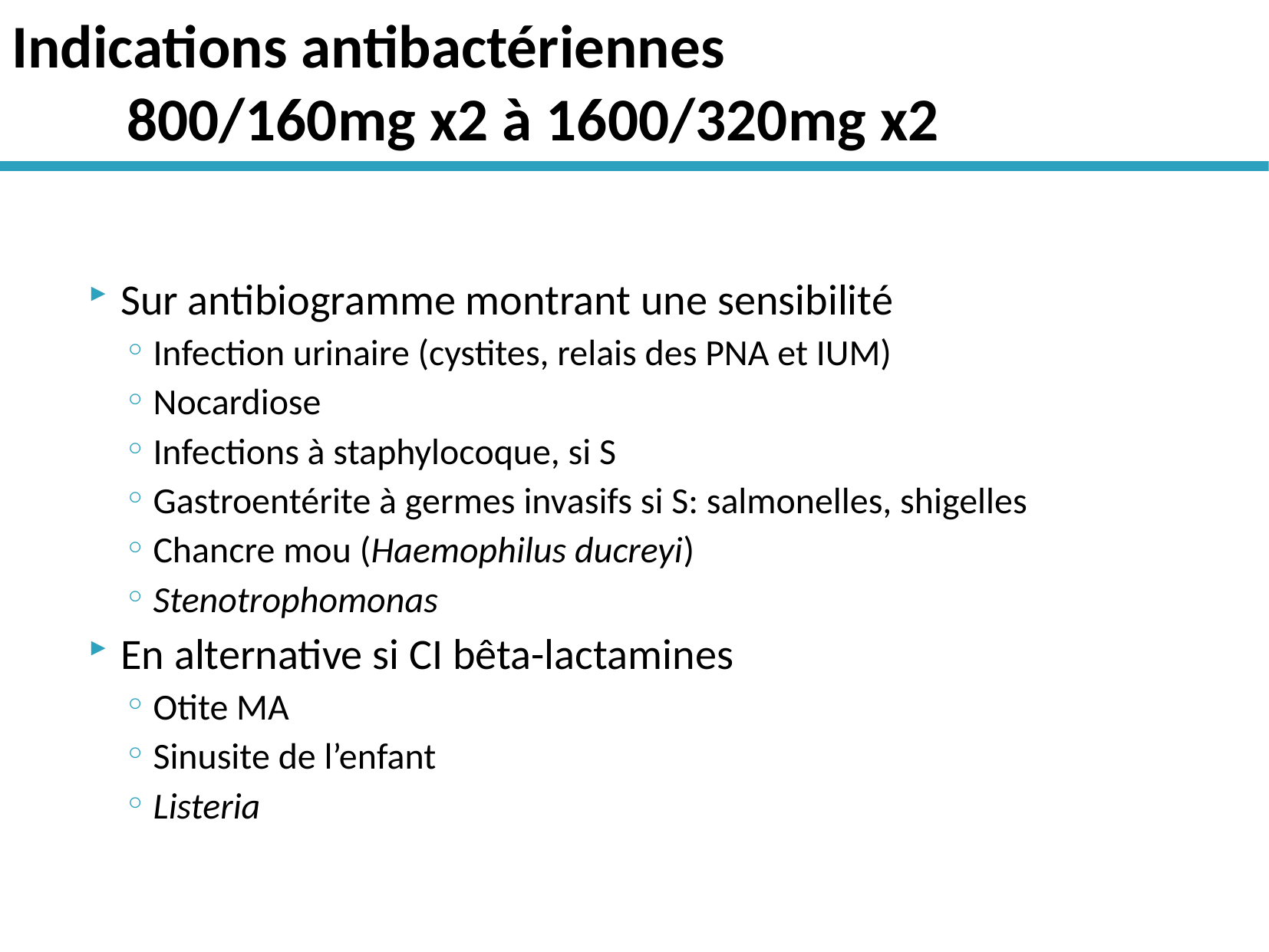

# Indications antibactériennes 800/160mg x2 à 1600/320mg x2
Sur antibiogramme montrant une sensibilité
Infection urinaire (cystites, relais des PNA et IUM)
Nocardiose
Infections à staphylocoque, si S
Gastroentérite à germes invasifs si S: salmonelles, shigelles
Chancre mou (Haemophilus ducreyi)
Stenotrophomonas
En alternative si CI bêta-lactamines
Otite MA
Sinusite de l’enfant
Listeria